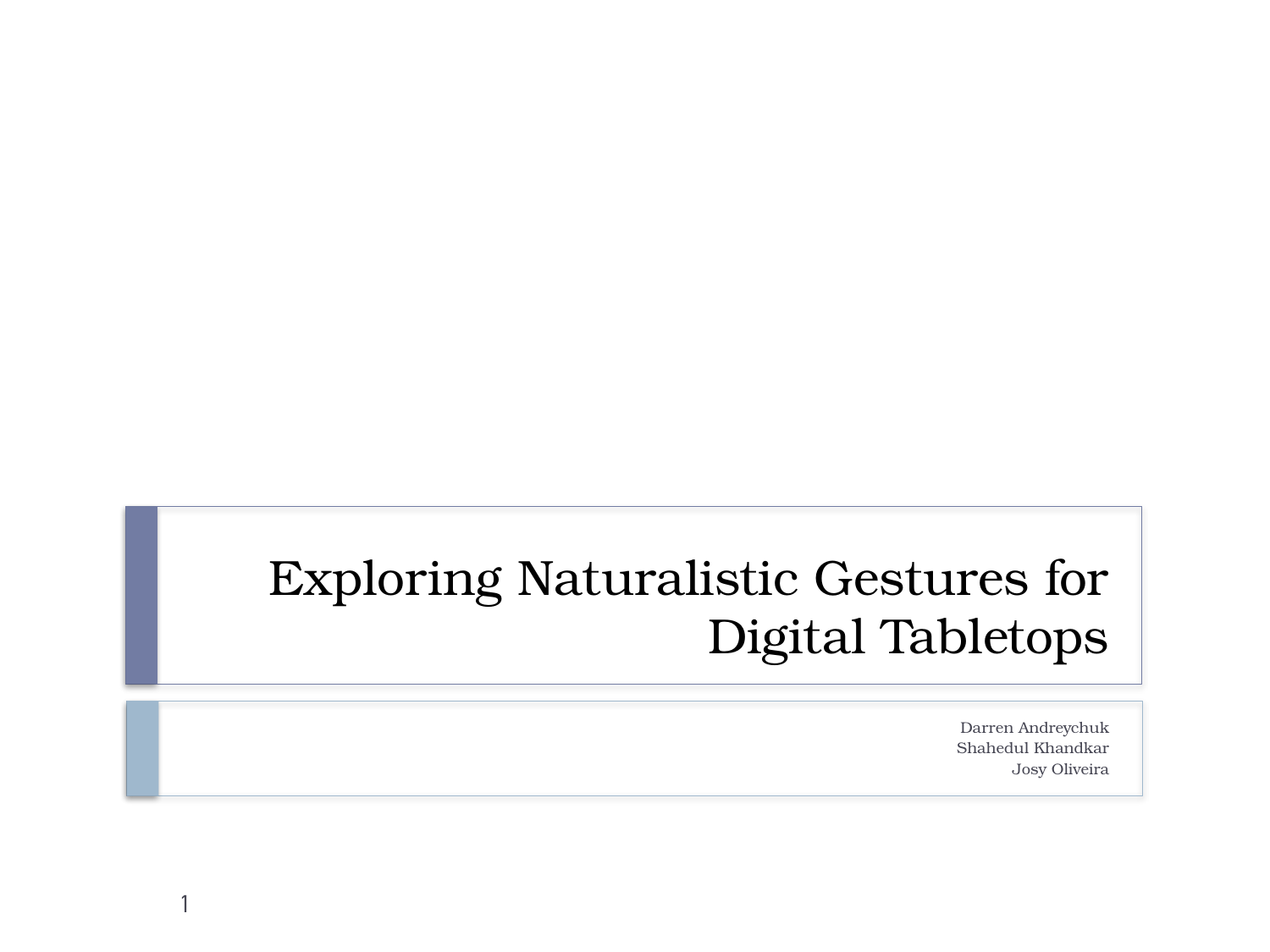

# Exploring Naturalistic Gestures for Digital Tabletops
Darren Andreychuk
Shahedul Khandkar
Josy Oliveira

1